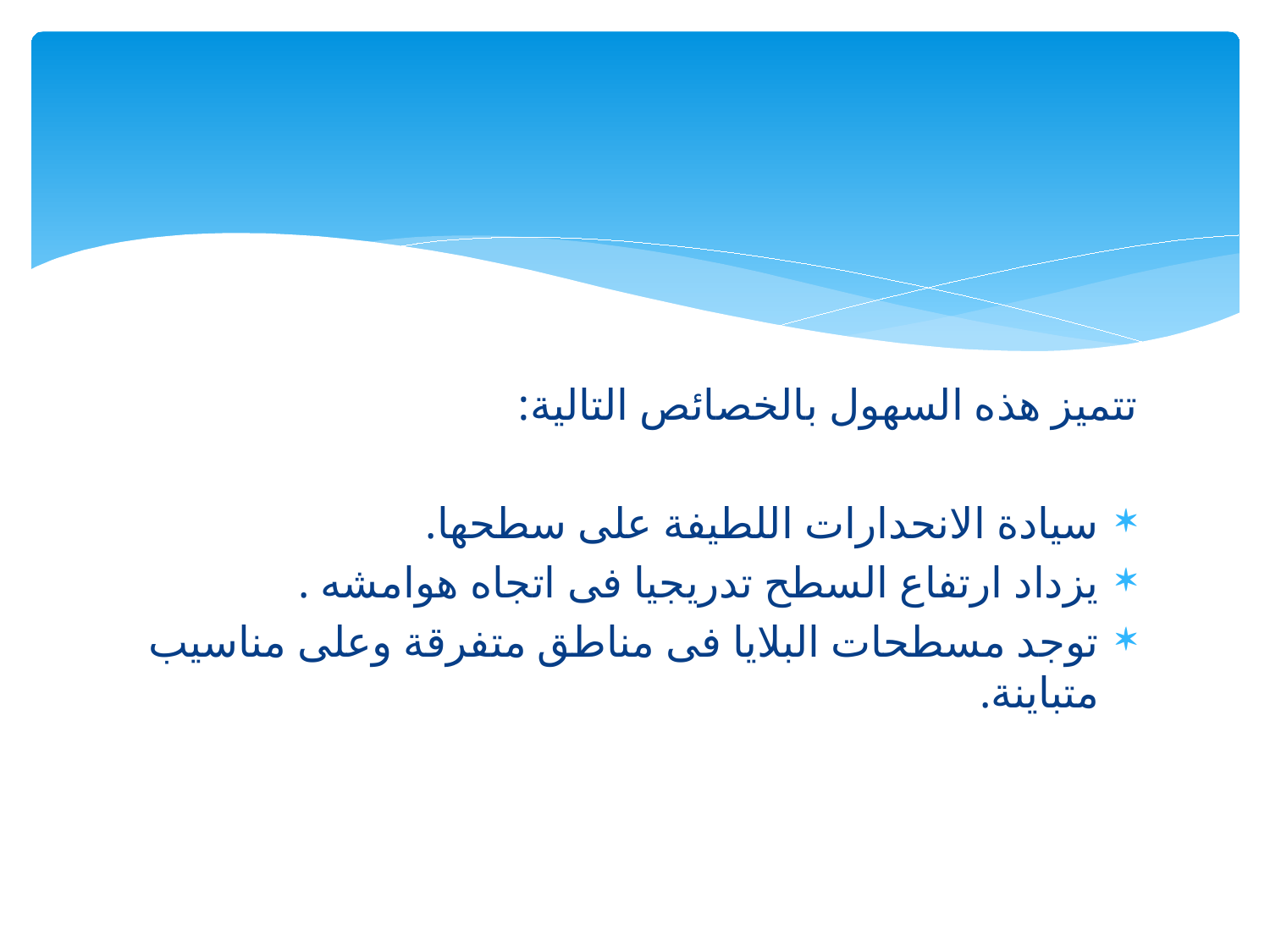

#
تتميز هذه السهول بالخصائص التالية:

سيادة الانحدارات اللطيفة على سطحها.
يزداد ارتفاع السطح تدريجيا فى اتجاه هوامشه .
توجد مسطحات البلايا فى مناطق متفرقة وعلى مناسيب متباينة.